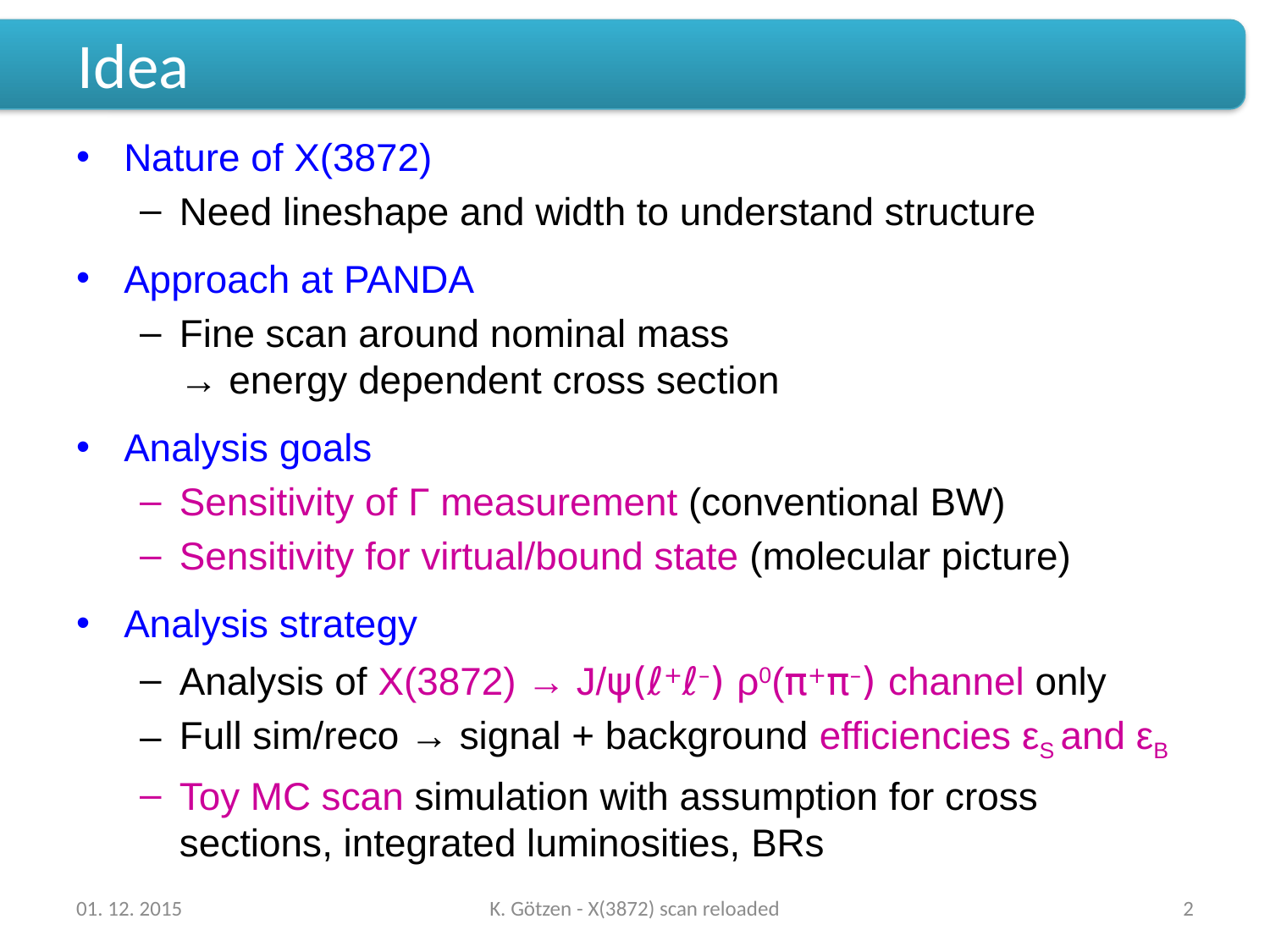

# Idea
Nature of X(3872)
Need lineshape and width to understand structure
Approach at PANDA
Fine scan around nominal mass
→ energy dependent cross section
Analysis goals
Sensitivity of Γ measurement (conventional BW)
Sensitivity for virtual/bound state (molecular picture)
Analysis strategy
Analysis of X(3872) → J/ψ(ℓ+ℓ–) ρ0(π+π–) channel only
Full sim/reco → signal + background efficiencies εS and εB
Toy MC scan simulation with assumption for cross sections, integrated luminosities, BRs

01. 12. 2015
K. Götzen - X(3872) scan reloaded
2